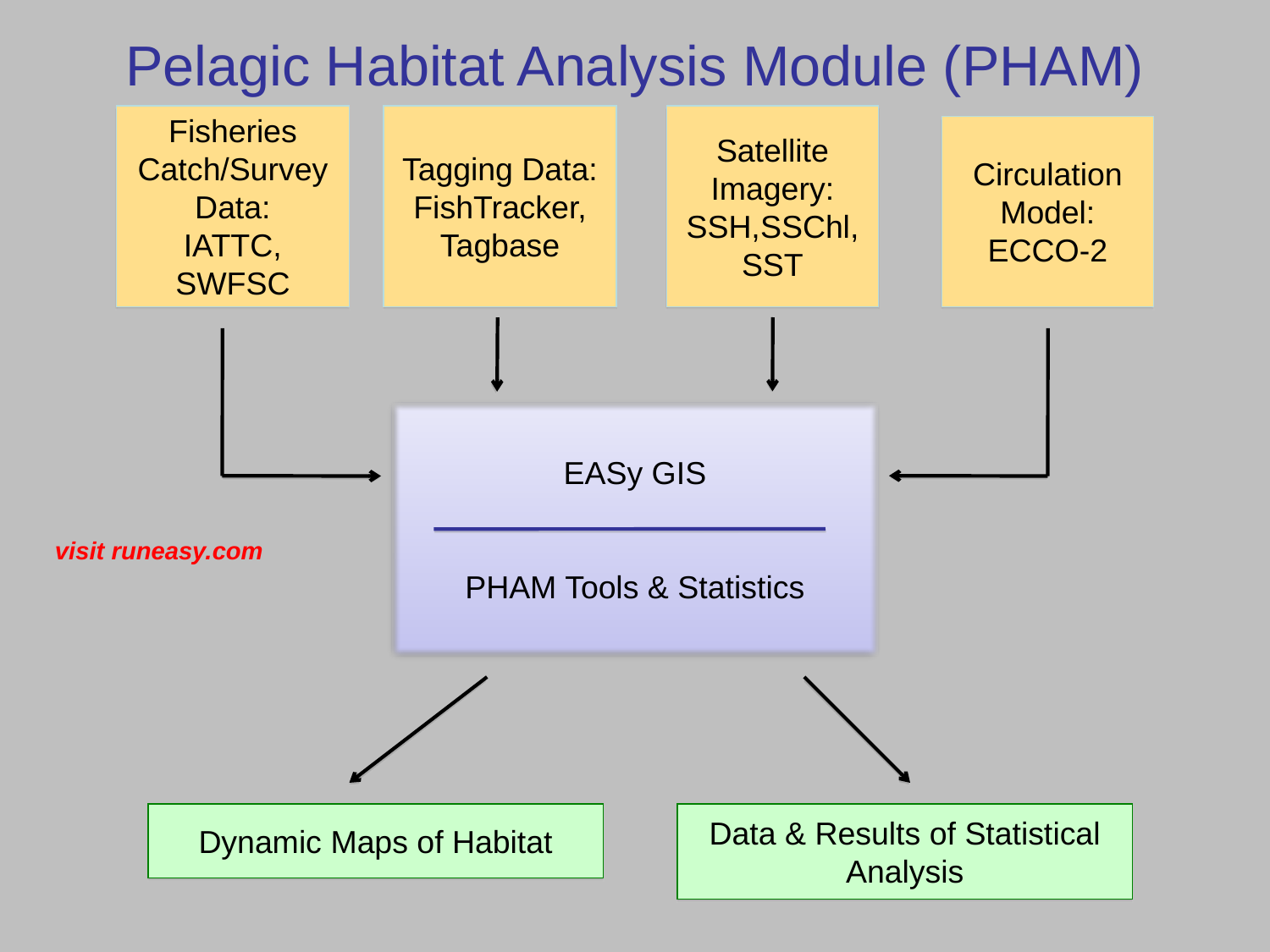

Pelagic Habitat Analysis Module (PHAM)
Fisheries Catch/Survey Data:
IATTC, SWFSC
Tagging Data: FishTracker, Tagbase
Satellite Imagery:
SSH,SSChl,SST
Circulation Model:
ECCO-2
EASy GIS

PHAM Tools & Statistics
visit runeasy.com
Dynamic Maps of Habitat
Data & Results of Statistical Analysis